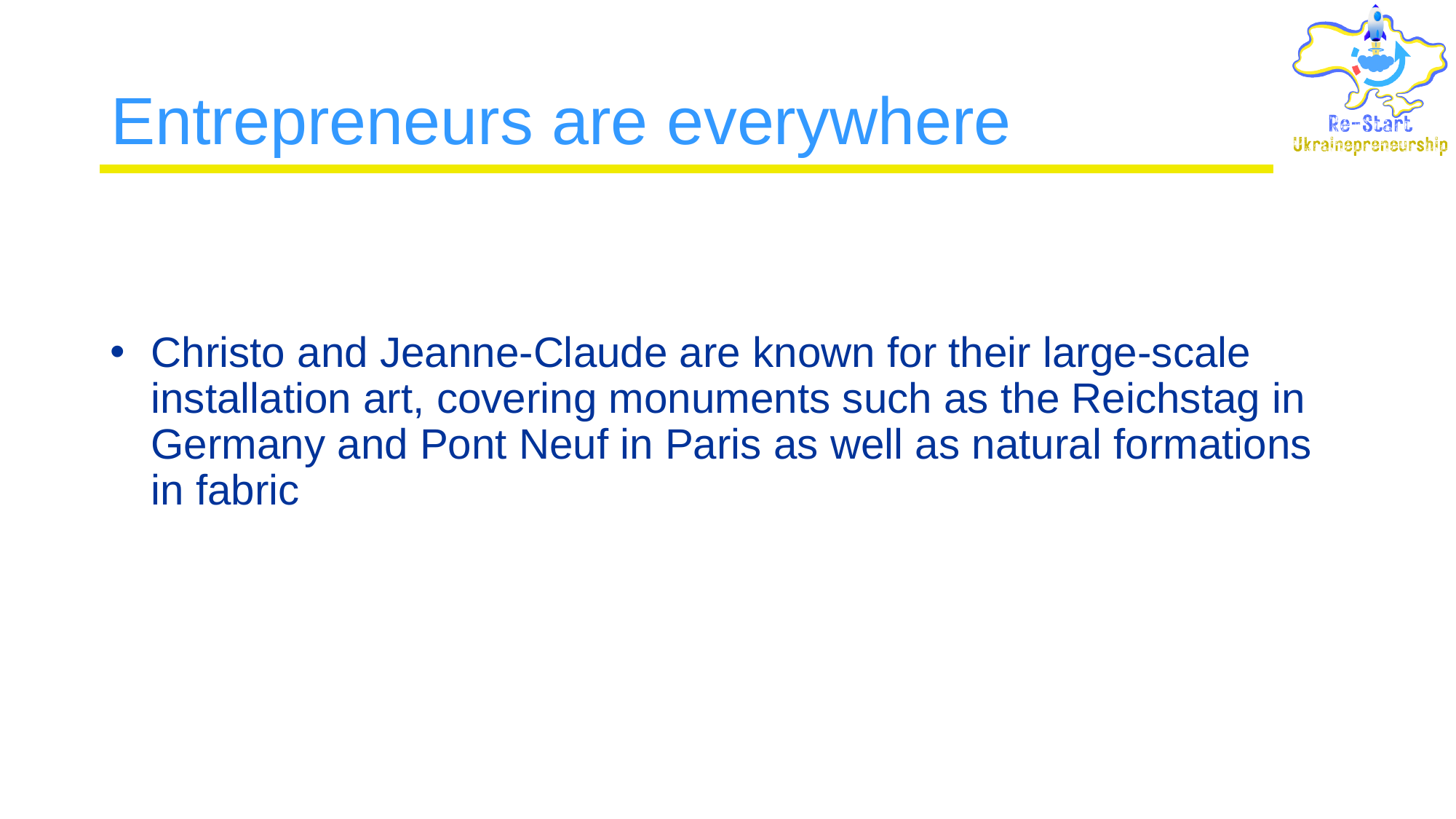

# Entrepreneurs are everywhere
Christo and Jeanne-Claude are known for their large-scale installation art, covering monuments such as the Reichstag in Germany and Pont Neuf in Paris as well as natural formations in fabric